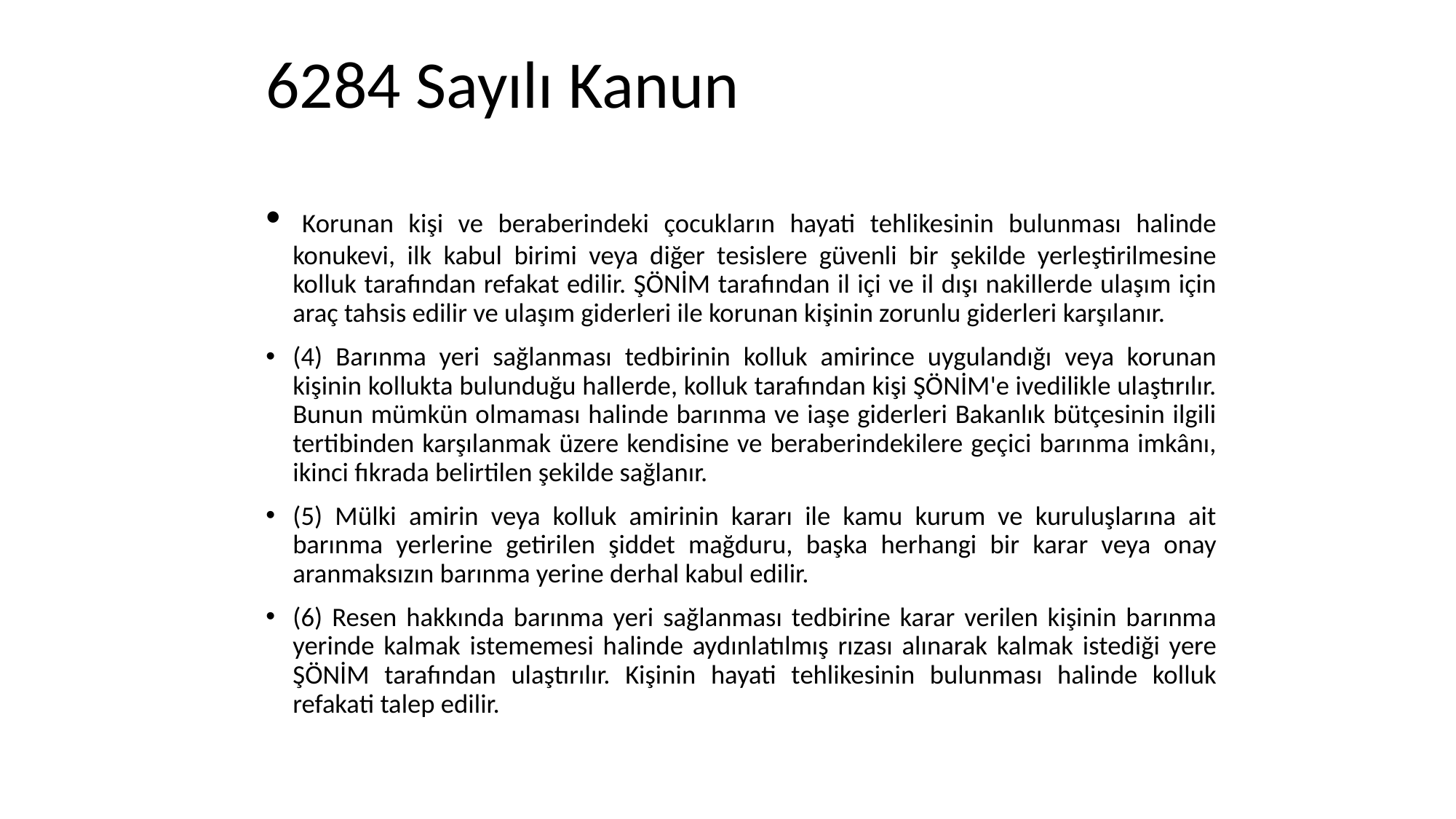

# 6284 Sayılı Kanun
 Korunan kişi ve beraberindeki çocukların hayati tehlikesinin bulunması halinde konukevi, ilk kabul birimi veya diğer tesislere güvenli bir şekilde yerleştirilmesine kolluk tarafından refakat edilir. ŞÖNİM tarafından il içi ve il dışı nakillerde ulaşım için araç tahsis edilir ve ulaşım giderleri ile korunan kişinin zorunlu giderleri karşılanır.
(4) Barınma yeri sağlanması tedbirinin kolluk amirince uygulandığı veya korunan kişinin kollukta bulunduğu hallerde, kolluk tarafından kişi ŞÖNİM'e ivedilikle ulaştırılır. Bunun mümkün olmaması halinde barınma ve iaşe giderleri Bakanlık bütçesinin ilgili tertibinden karşılanmak üzere kendisine ve beraberindekilere geçici barınma imkânı, ikinci fıkrada belirtilen şekilde sağlanır.
(5) Mülki amirin veya kolluk amirinin kararı ile kamu kurum ve kuruluşlarına ait barınma yerlerine getirilen şiddet mağduru, başka herhangi bir karar veya onay aranmaksızın barınma yerine derhal kabul edilir.
(6) Resen hakkında barınma yeri sağlanması tedbirine karar verilen kişinin barınma yerinde kalmak istememesi halinde aydınlatılmış rızası alınarak kalmak istediği yere ŞÖNİM tarafından ulaştırılır. Kişinin hayati tehlikesinin bulunması halinde kolluk refakati talep edilir.